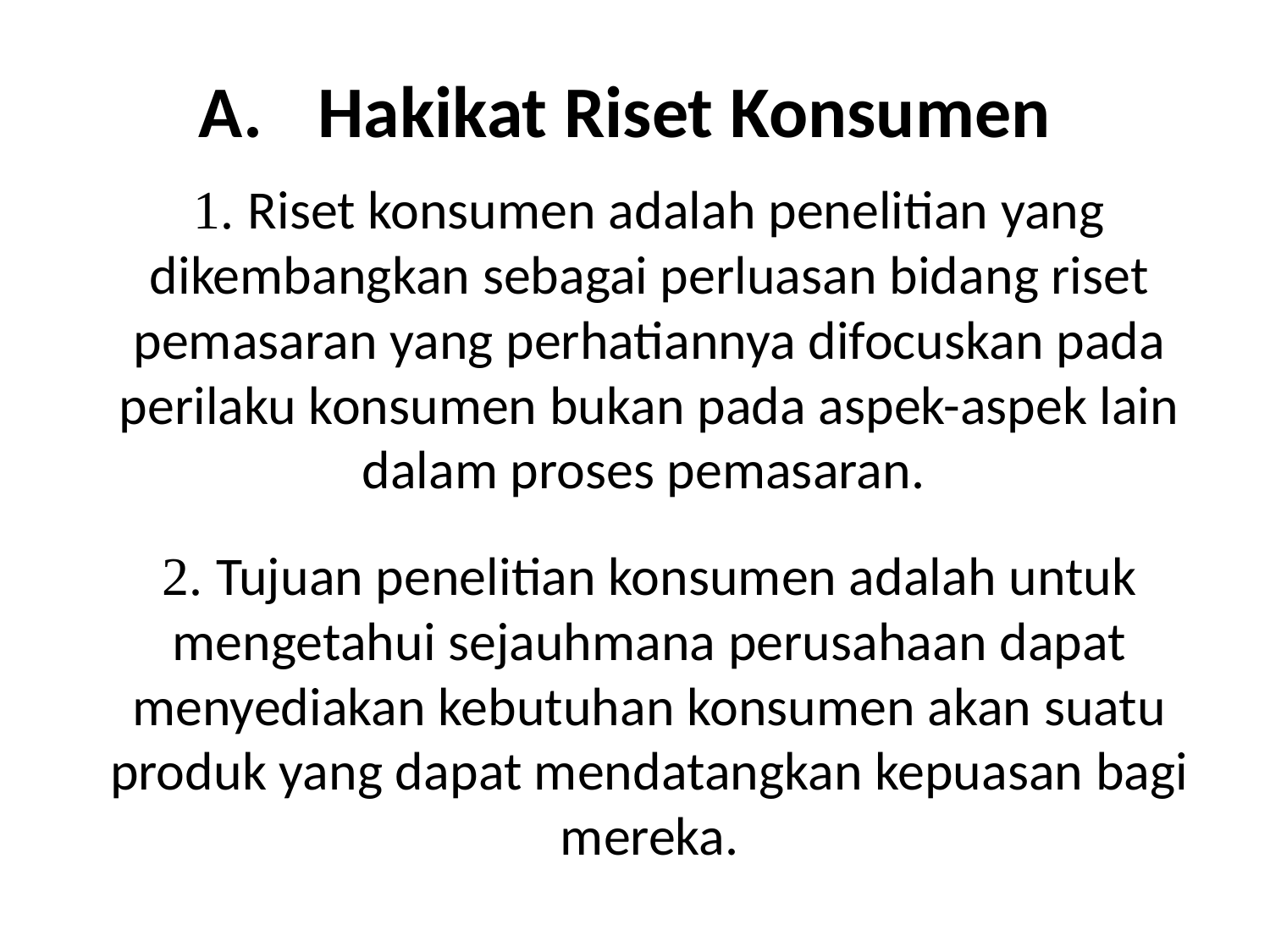

# A.	Hakikat Riset Konsumen
1. Riset konsumen adalah penelitian yang dikembangkan sebagai perluasan bidang riset pemasaran yang perhatiannya difocuskan pada perilaku konsumen bukan pada aspek-aspek lain dalam proses pemasaran.

2. Tujuan penelitian konsumen adalah untuk mengetahui sejauhmana perusahaan dapat menyediakan kebutuhan konsumen akan suatu produk yang dapat mendatangkan kepuasan bagi mereka.